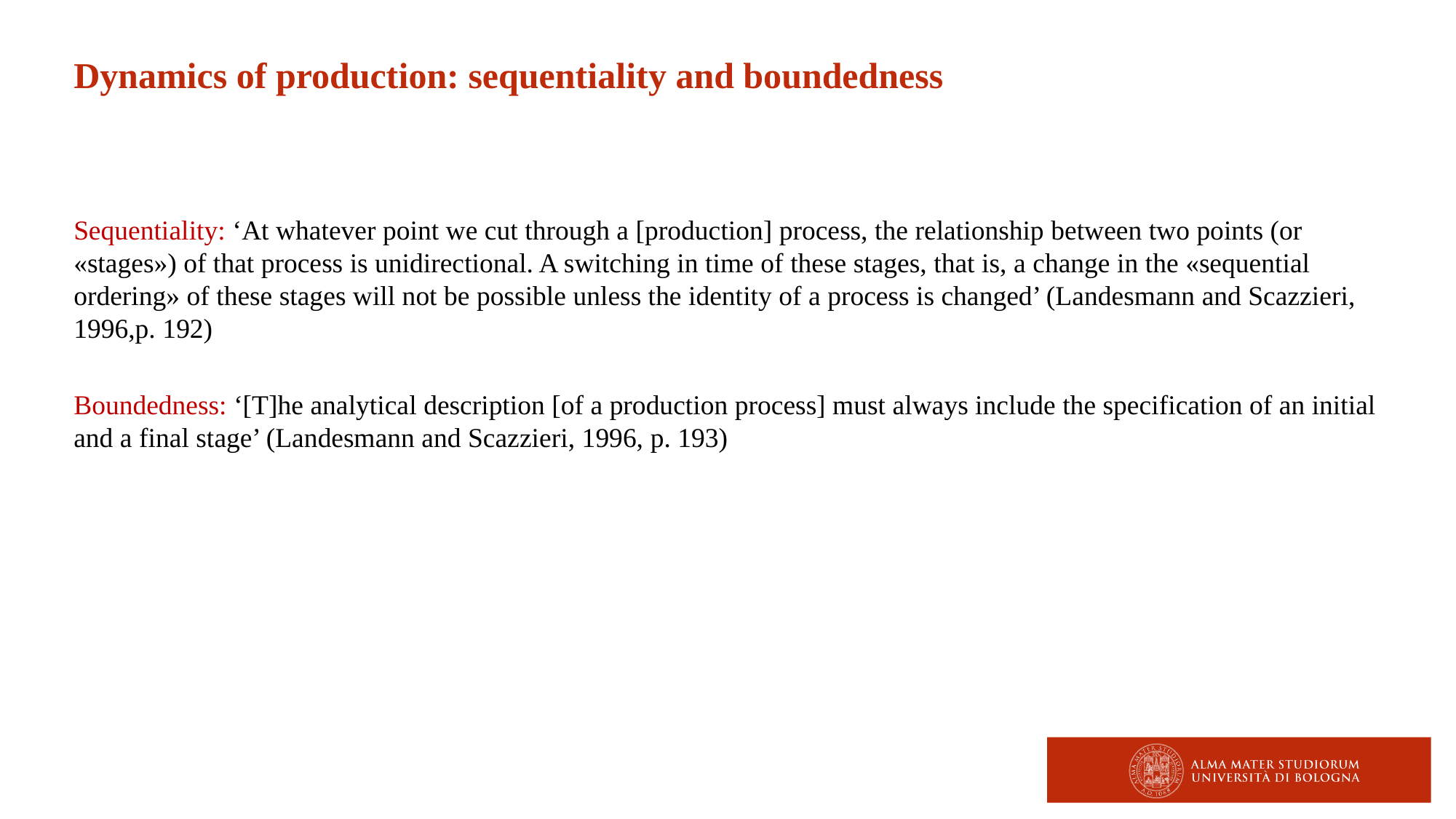

Dynamics of production: sequentiality and boundedness

Sequentiality: ‘At whatever point we cut through a [production] process, the relationship between two points (or «stages») of that process is unidirectional. A switching in time of these stages, that is, a change in the «sequential ordering» of these stages will not be possible unless the identity of a process is changed’ (Landesmann and Scazzieri, 1996,p. 192)

Boundedness: ‘[T]he analytical description [of a production process] must always include the specification of an initial and a final stage’ (Landesmann and Scazzieri, 1996, p. 193)